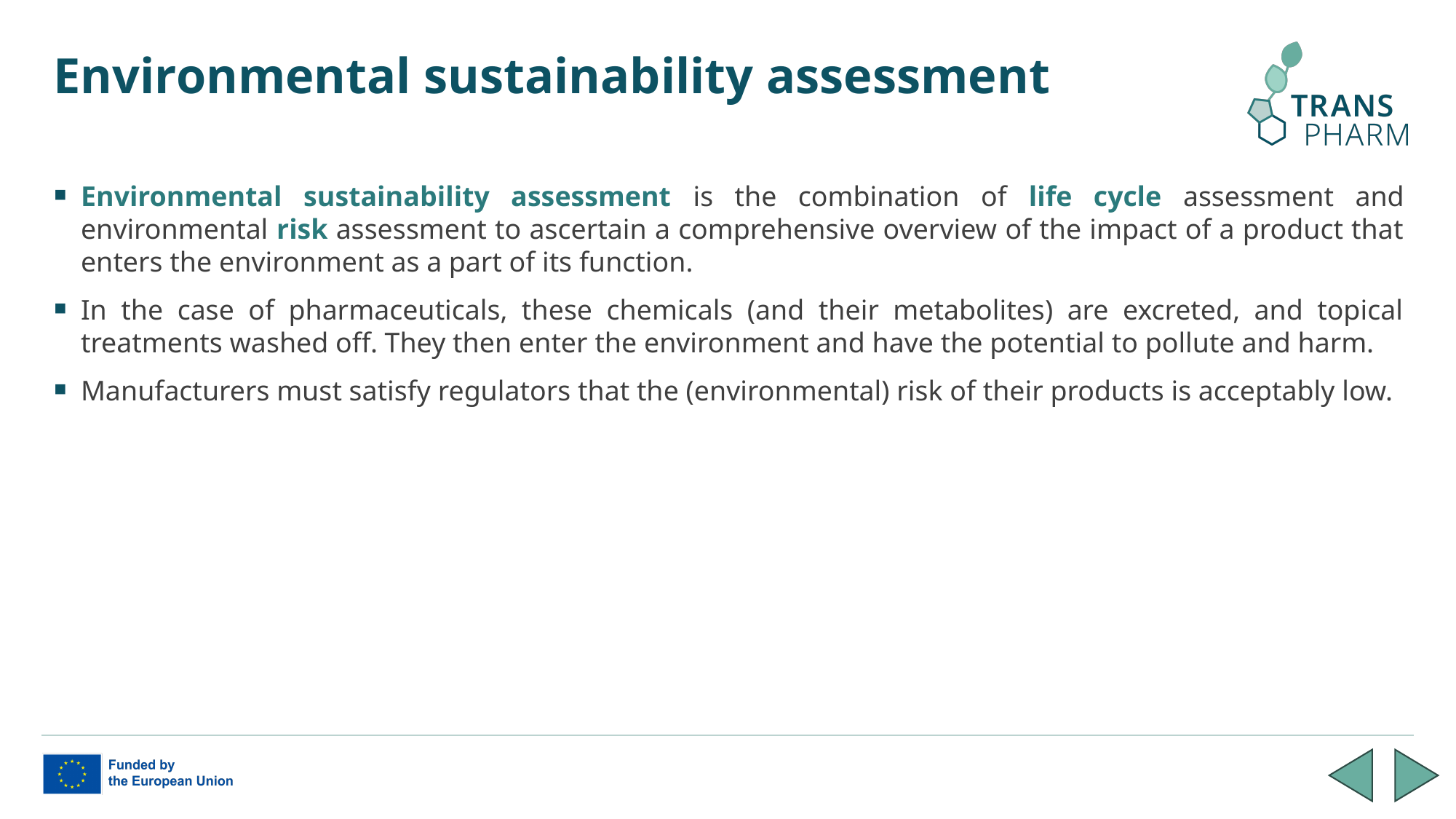

# Environmental sustainability assessment
Environmental sustainability assessment is the combination of life cycle assessment and environmental risk assessment to ascertain a comprehensive overview of the impact of a product that enters the environment as a part of its function.
In the case of pharmaceuticals, these chemicals (and their metabolites) are excreted, and topical treatments washed off. They then enter the environment and have the potential to pollute and harm.
Manufacturers must satisfy regulators that the (environmental) risk of their products is acceptably low.